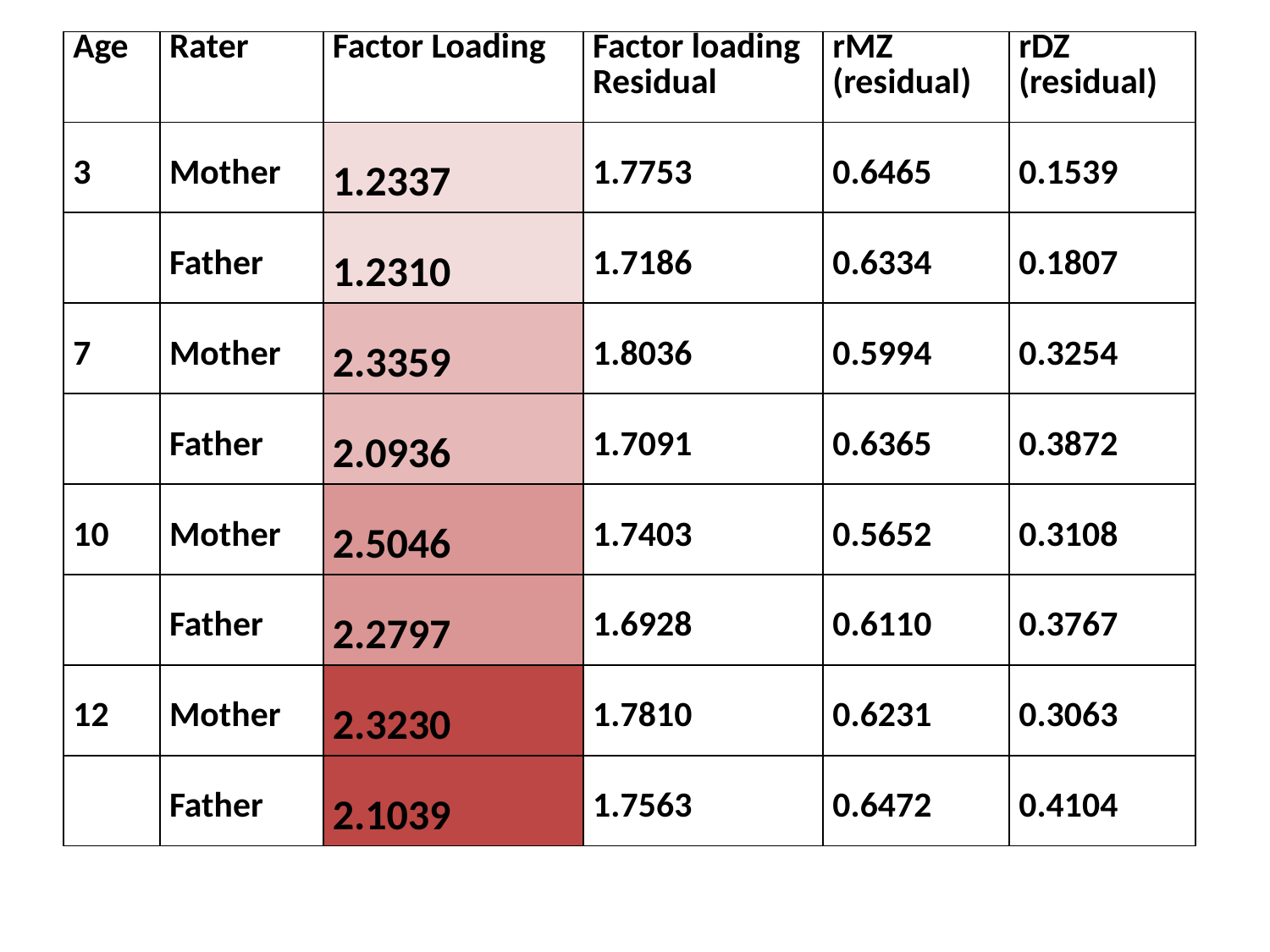

| Age | Rater | Factor Loading | Factor loading Residual | rMZ (residual) | rDZ (residual) |
| --- | --- | --- | --- | --- | --- |
| 3 | Mother | 1.2337 | 1.7753 | 0.6465 | 0.1539 |
|  | Father | 1.2310 | 1.7186 | 0.6334 | 0.1807 |
| 7 | Mother | 2.3359 | 1.8036 | 0.5994 | 0.3254 |
|  | Father | 2.0936 | 1.7091 | 0.6365 | 0.3872 |
| 10 | Mother | 2.5046 | 1.7403 | 0.5652 | 0.3108 |
|  | Father | 2.2797 | 1.6928 | 0.6110 | 0.3767 |
| 12 | Mother | 2.3230 | 1.7810 | 0.6231 | 0.3063 |
|  | Father | 2.1039 | 1.7563 | 0.6472 | 0.4104 |